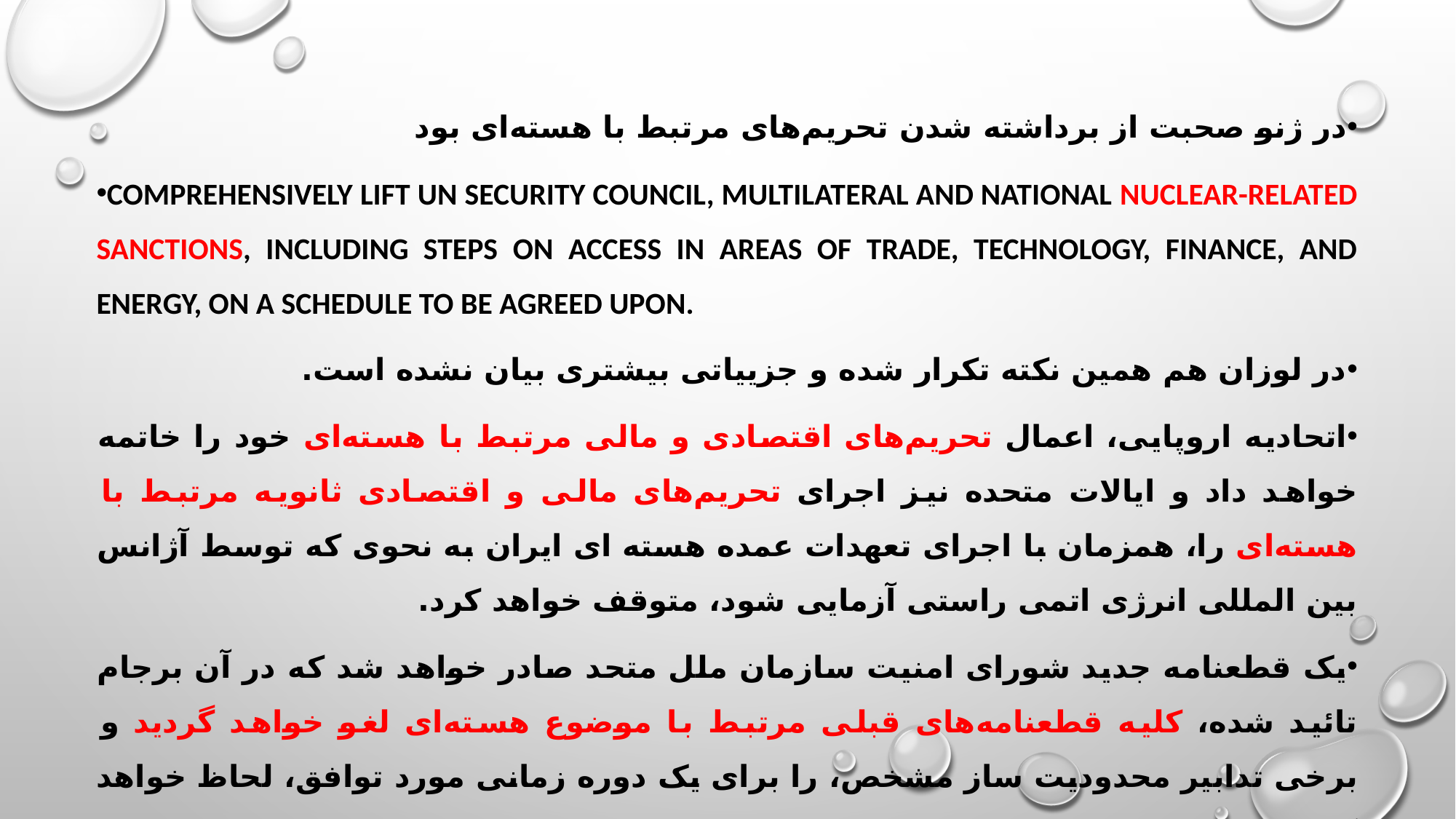

در ژنو صحبت از برداشته شدن تحریم‌های مرتبط با هسته‌ای بود
Comprehensively lift UN Security Council, multilateral and national nuclear-related sanctions, including steps on access in areas of trade, technology, finance, and energy, on a schedule to be agreed upon.
در لوزان هم همین نکته تکرار شده و جزییاتی بیشتری بیان نشده است.
اتحادیه اروپایی، اعمال تحریم‌های اقتصادی و مالی مرتبط با هسته‌ای خود را خاتمه خواهد داد و ایالات متحده نیز اجرای تحریم‌های مالی و اقتصادی ثانویه مرتبط با هسته‌ای را، همزمان با اجرای تعهدات عمده هسته ای ایران به نحوی که توسط آژانس بین المللی انرژی اتمی راستی آزمایی شود، متوقف خواهد کرد.
یک قطعنامه جدید شورای امنیت سازمان ملل متحد صادر خواهد شد که در آن برجام تائید شده، کلیه قطعنامه‌های قبلی مرتبط با موضوع هسته‌ای لغو خواهد گردید و برخی تدابیر محدودیت ساز مشخص، را برای یک دوره زمانی مورد توافق، لحاظ خواهد کرد.
از نظر کلامی پیشرفتی نسبت به ژنو نداشته‌ایم. صحبت درباره تحریم‌ها در همان حد کلیات باقی مانده است